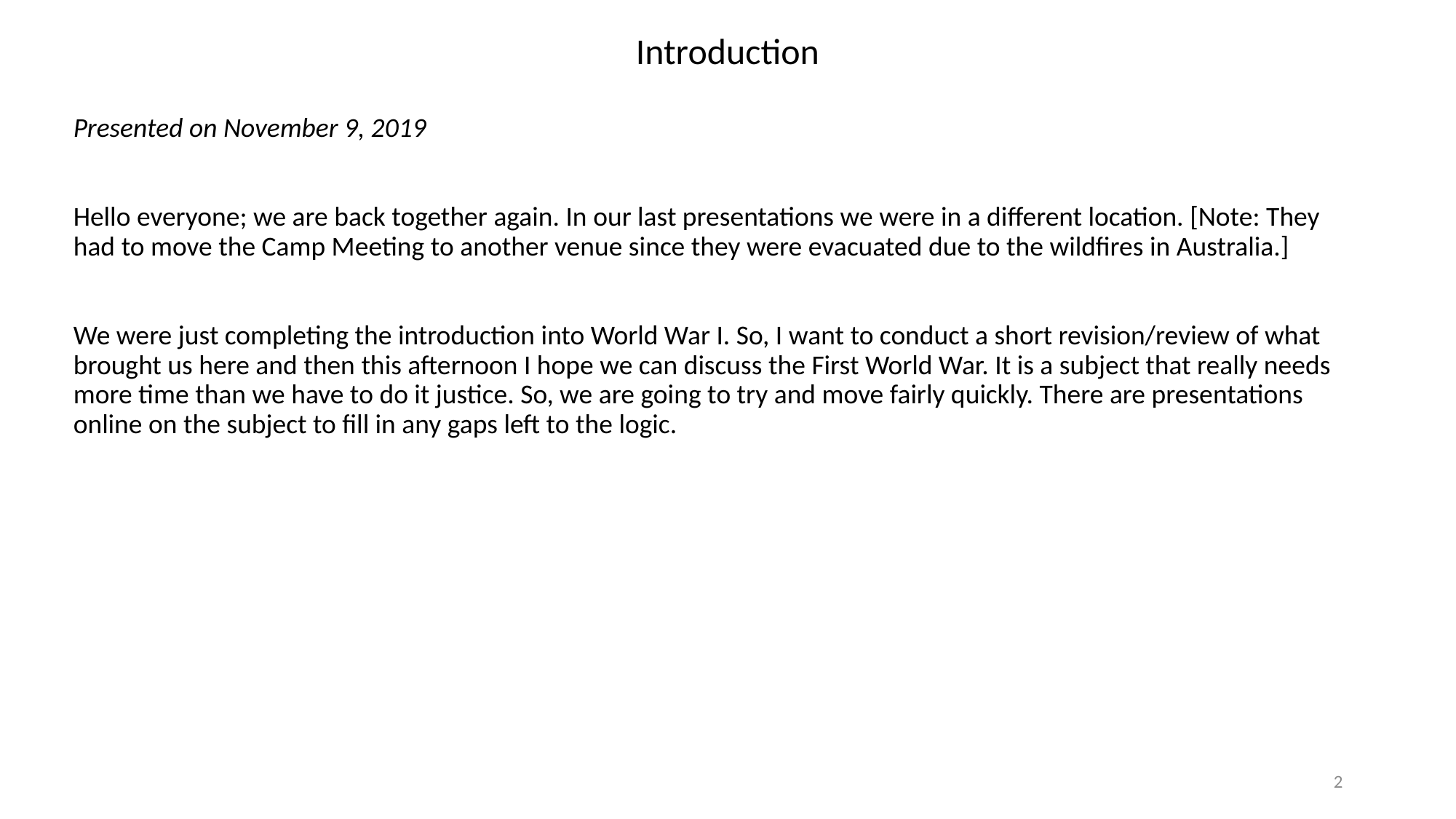

# Introduction
Presented on November 9, 2019

Hello everyone; we are back together again. In our last presentations we were in a different location. [Note: They had to move the Camp Meeting to another venue since they were evacuated due to the wildfires in Australia.]

We were just completing the introduction into World War I. So, I want to conduct a short revision/review of what brought us here and then this afternoon I hope we can discuss the First World War. It is a subject that really needs more time than we have to do it justice. So, we are going to try and move fairly quickly. There are presentations online on the subject to fill in any gaps left to the logic.
2